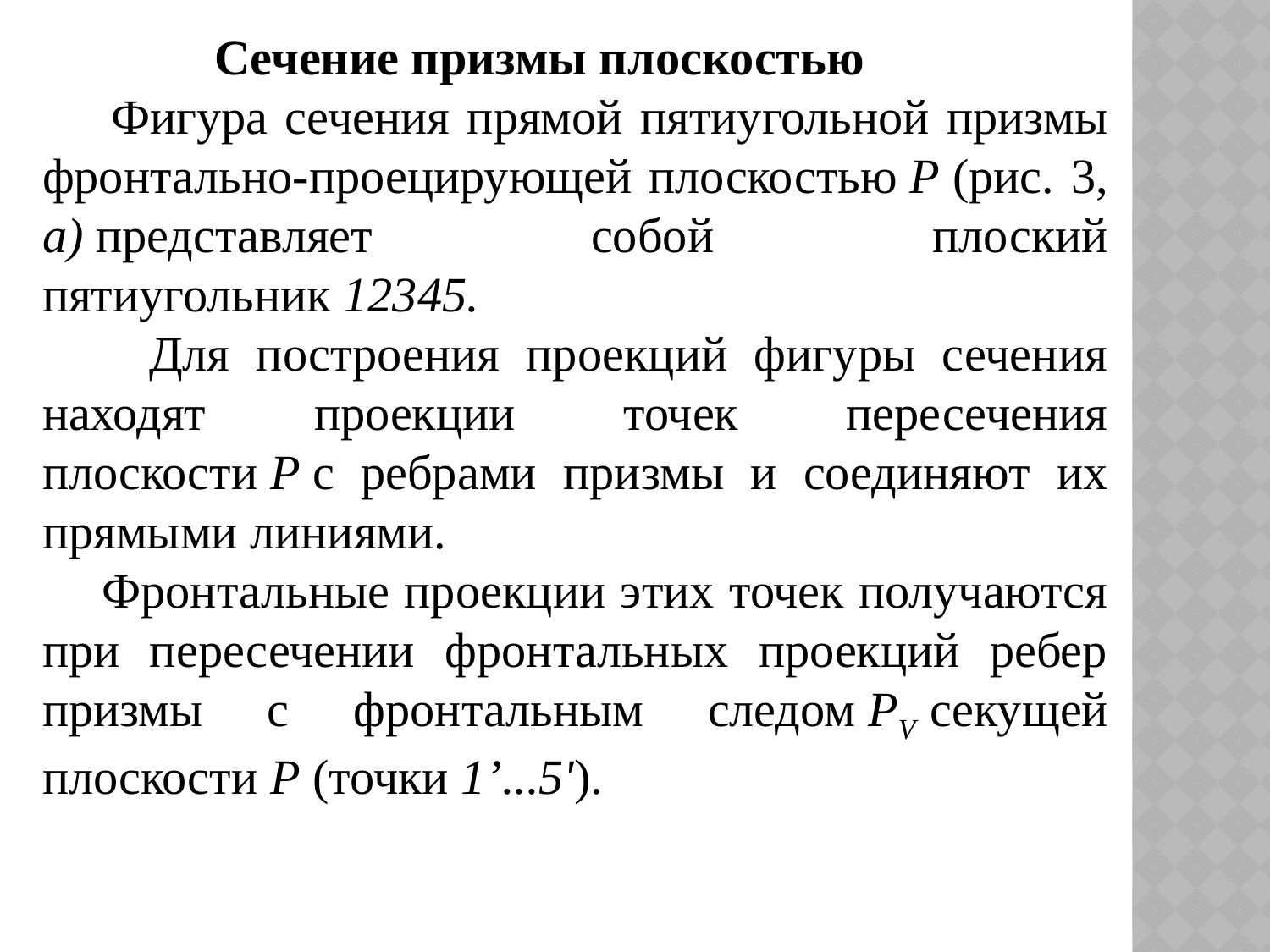

Сечение призмы плоскостью
    Фигура сечения прямой пятиугольной призмы фронтально-проецирующей плоскостью Р (рис. 3, а) представляет собой плоский пятиугольник 12345.
    Для построения проекций фигуры сечения находят проекции точек пересечения плоскости Р с ребрами призмы и соединяют их прямыми линиями.
    Фронтальные проекции этих точек получаются при пересечении фронтальных проекций ребер призмы с фронтальным следом PV  секущей плоскости Р (точки 1’...5').